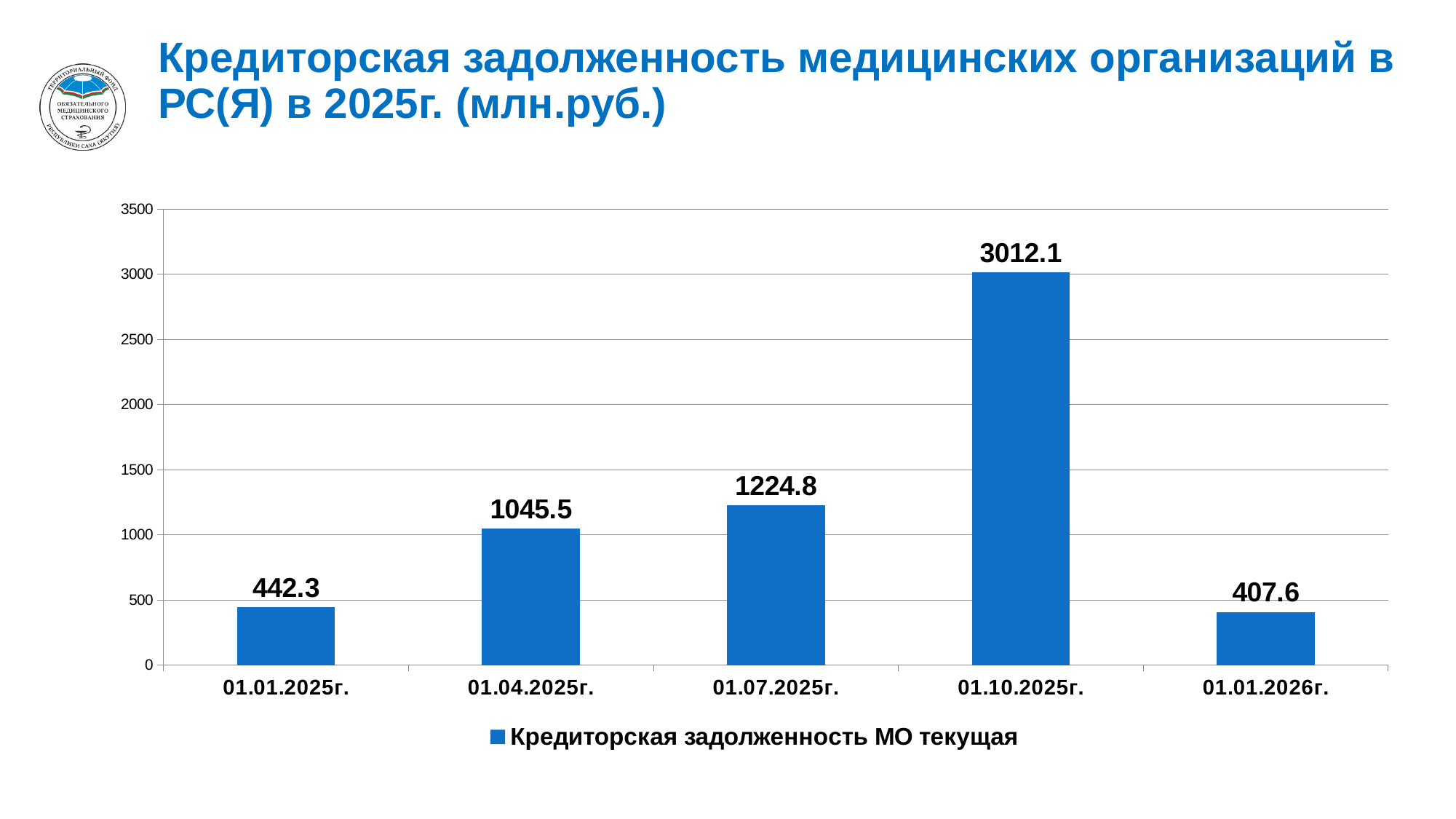

# Кредиторская задолженность медицинских организаций в РС(Я) в 2025г. (млн.руб.)

### Chart

| Category |  |
|---|---|
| 01.01.2025г. | 442.3 |
| 01.04.2025г. | 1045.5 |
| 01.07.2025г. | 1224.8 |
| 01.10.2025г. | 3012.1 |
| 01.01.2026г. | 407.6 |